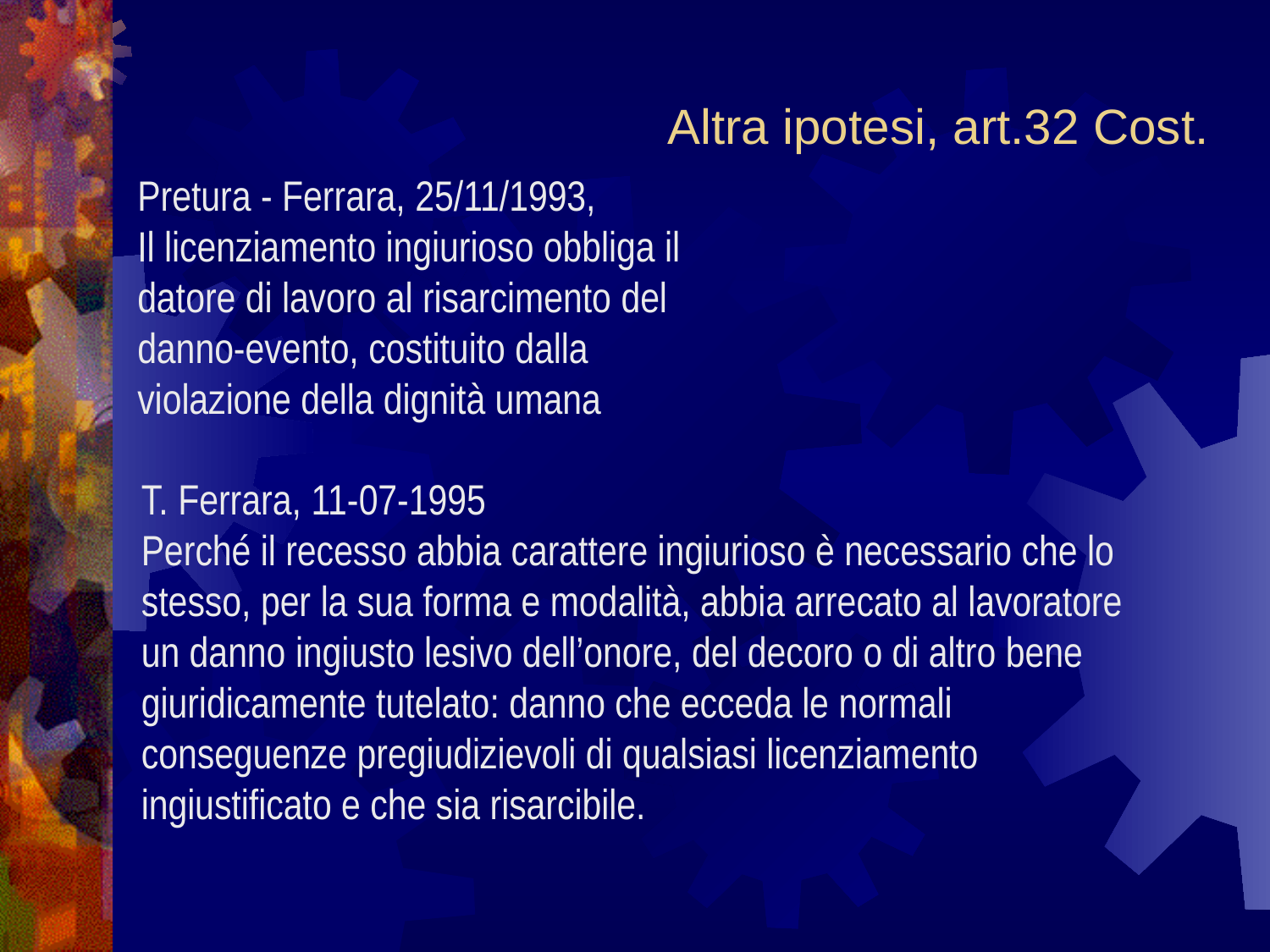

# Altra ipotesi, art.32 Cost.
Pretura - Ferrara, 25/11/1993,
Il licenziamento ingiurioso obbliga il datore di lavoro al risarcimento del danno-evento, costituito dalla violazione della dignità umana

T. Ferrara, 11-07-1995
Perché il recesso abbia carattere ingiurioso è necessario che lo stesso, per la sua forma e modalità, abbia arrecato al lavoratore un danno ingiusto lesivo dell’onore, del decoro o di altro bene giuridicamente tutelato: danno che ecceda le normali conseguenze pregiudizievoli di qualsiasi licenziamento ingiustificato e che sia risarcibile.